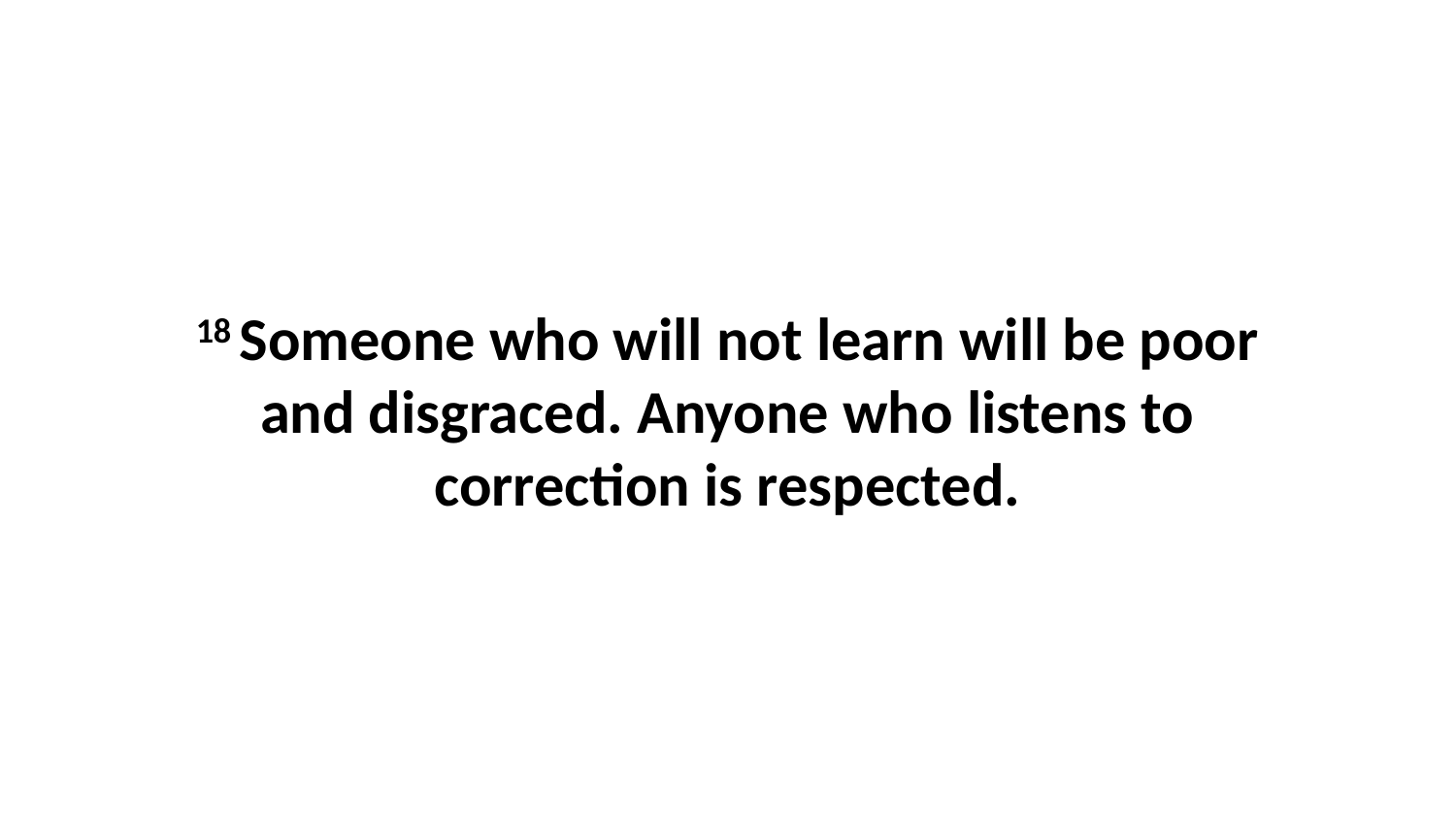

18 Someone who will not learn will be poor and disgraced. Anyone who listens to correction is respected.